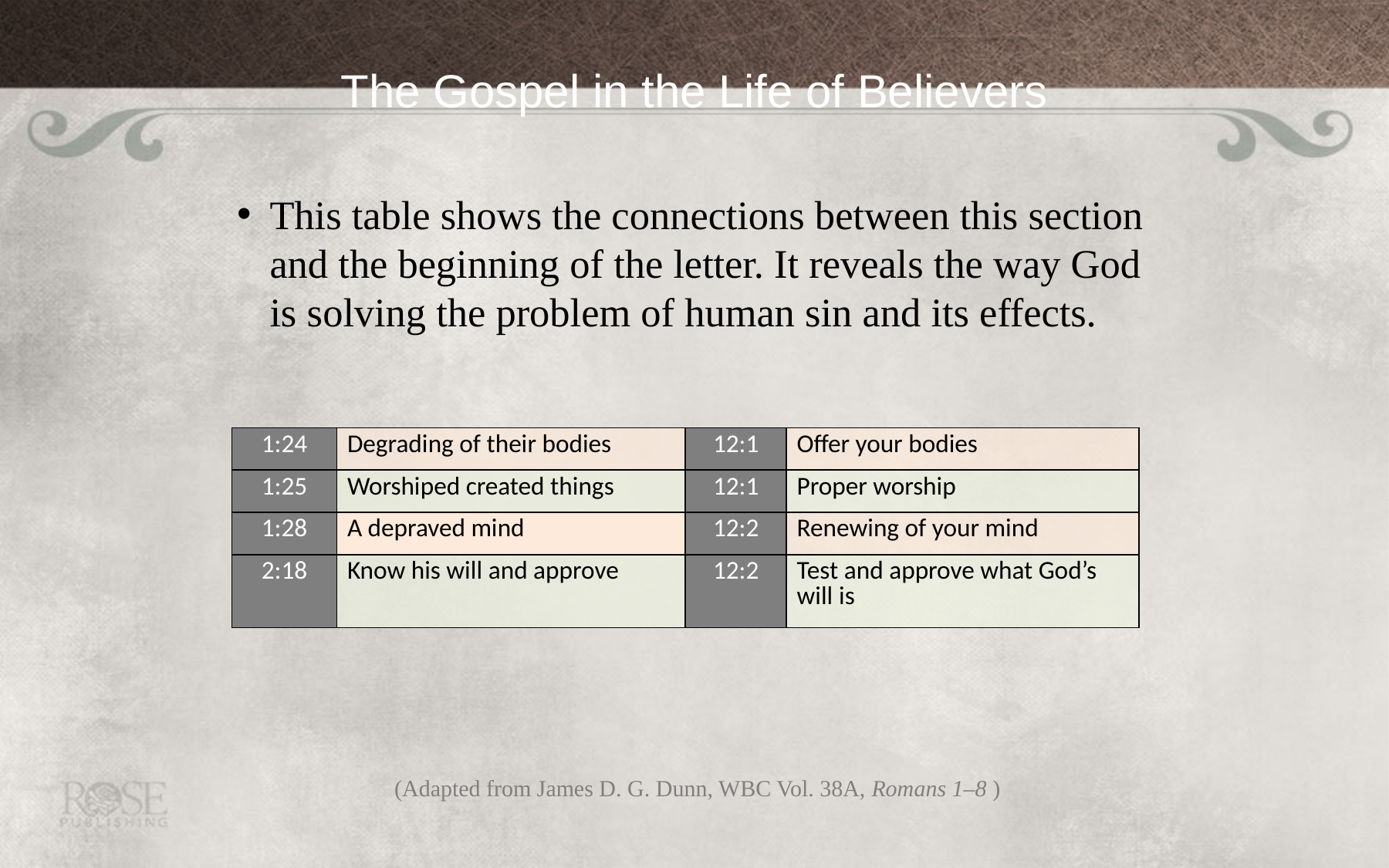

# The Gospel in the Life of Believers
This table shows the connections between this section and the beginning of the letter. It reveals the way God is solving the problem of human sin and its effects.
| 1:24 | Degrading of their bodies | 12:1 | Offer your bodies |
| --- | --- | --- | --- |
| 1:25 | Worshiped created things | 12:1 | Proper worship |
| 1:28 | A depraved mind | 12:2 | Renewing of your mind |
| 2:18 | Know his will and approve | 12:2 | Test and approve what God’s will is |
(Adapted from James D. G. Dunn, WBC Vol. 38A, Romans 1–8 )